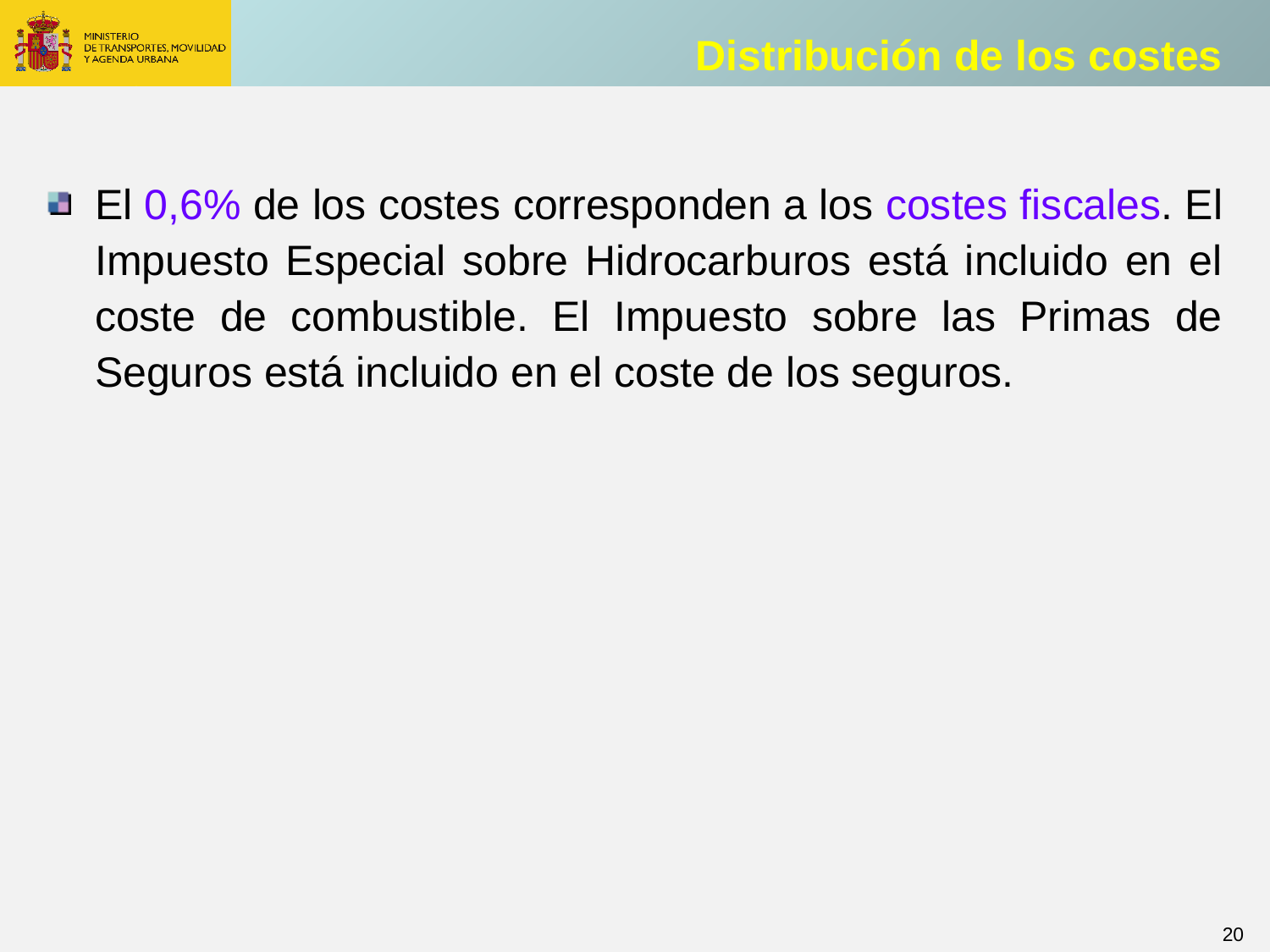

Distribución de los costes
El 0,6% de los costes corresponden a los costes fiscales. El Impuesto Especial sobre Hidrocarburos está incluido en el coste de combustible. El Impuesto sobre las Primas de Seguros está incluido en el coste de los seguros.